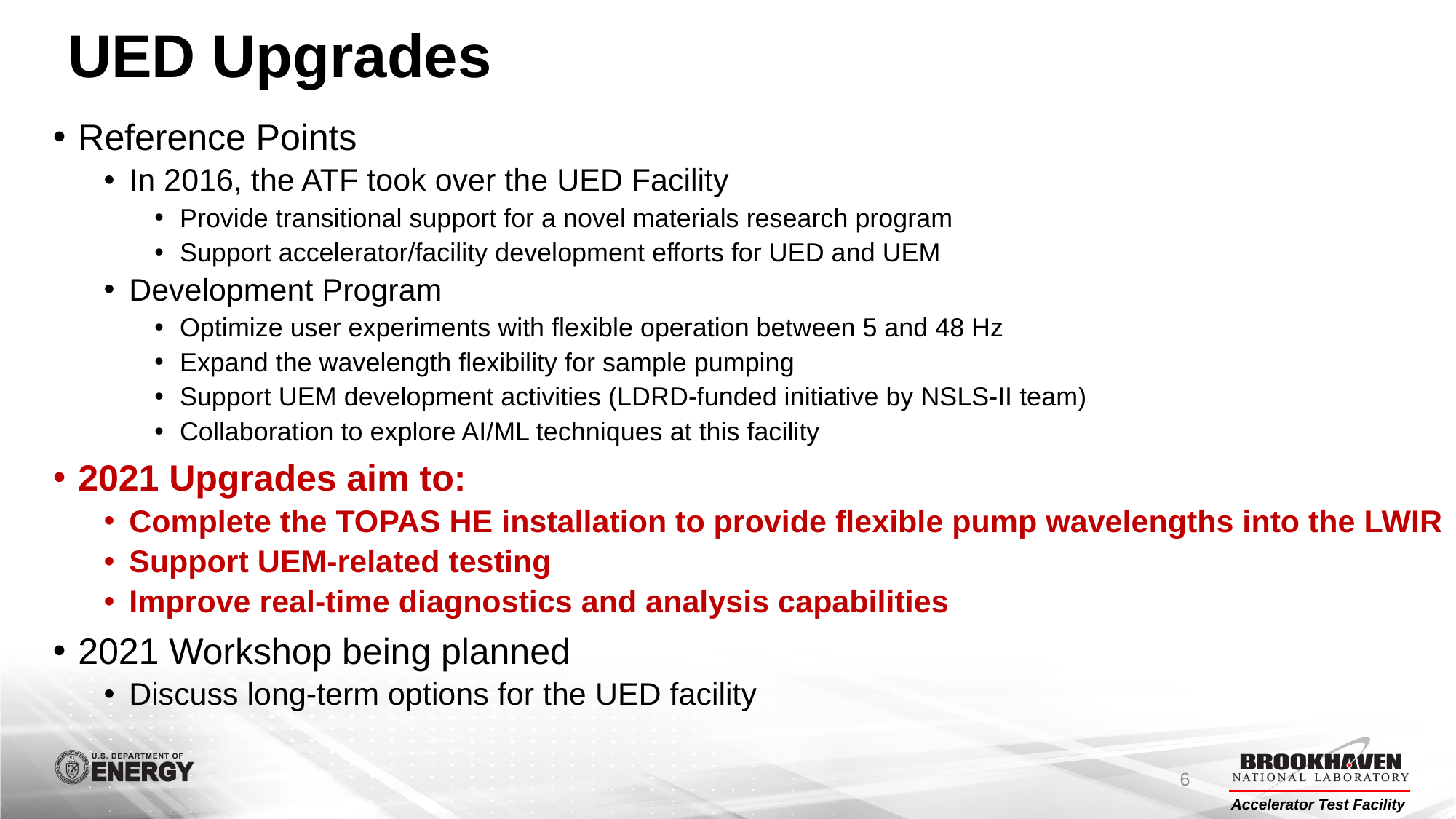

# UED Upgrades
Reference Points
In 2016, the ATF took over the UED Facility
Provide transitional support for a novel materials research program
Support accelerator/facility development efforts for UED and UEM
Development Program
Optimize user experiments with flexible operation between 5 and 48 Hz
Expand the wavelength flexibility for sample pumping
Support UEM development activities (LDRD-funded initiative by NSLS-II team)
Collaboration to explore AI/ML techniques at this facility
2021 Upgrades aim to:
Complete the TOPAS HE installation to provide flexible pump wavelengths into the LWIR
Support UEM-related testing
Improve real-time diagnostics and analysis capabilities
2021 Workshop being planned
Discuss long-term options for the UED facility

6